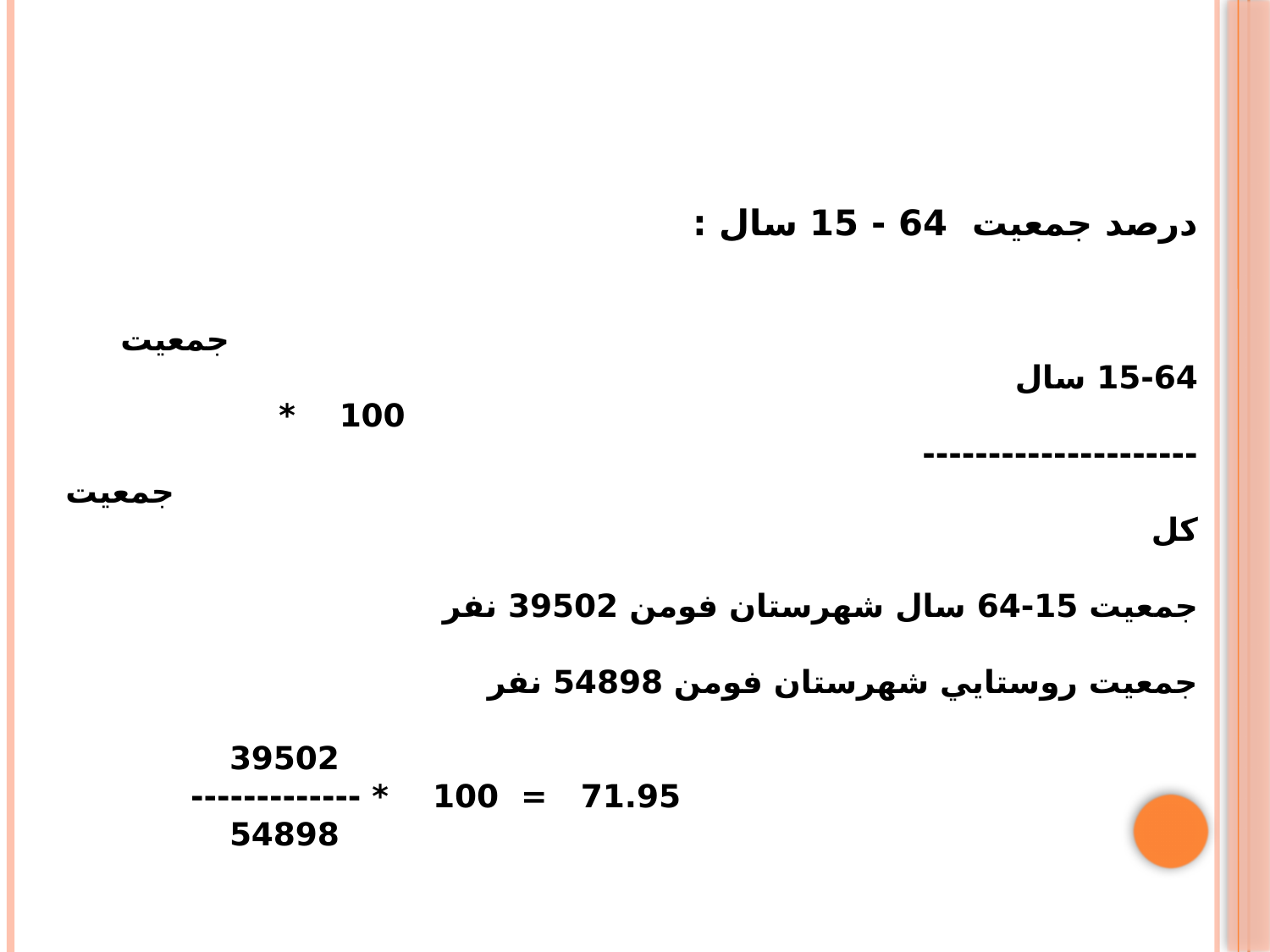

درصد جمعیت  64 - 15 سال :

                                                                                        جمعيت 64-15 سال
                                                                        100    *   ---------------------
                                                                                             جمعيت كل

جمعيت 15-64 سال شهرستان فومن 39502 نفر

جمعيت روستايي شهرستان فومن 54898 نفر

                                                                              39502
                                               71.95   =  100    * -------------
                                                                              54898